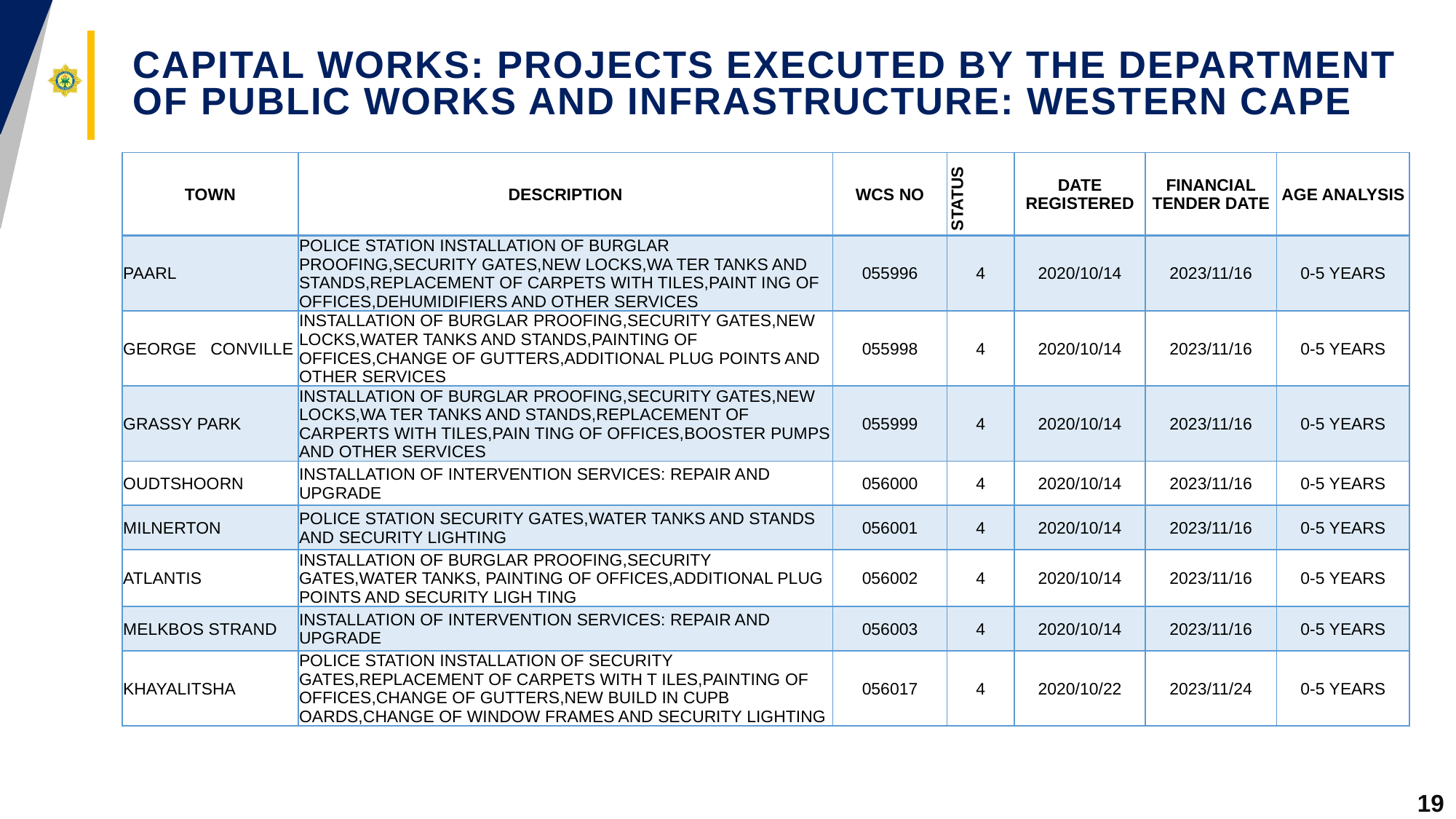

# CAPITAL WORKS: Projects executed by the department of public works and infrastructure: WESTERN CAPE
| TOWN | DESCRIPTION | WCS NO | STATUS | DATE REGISTERED | FINANCIAL TENDER DATE | AGE ANALYSIS |
| --- | --- | --- | --- | --- | --- | --- |
| PAARL | POLICE STATION INSTALLATION OF BURGLAR PROOFING,SECURITY GATES,NEW LOCKS,WA TER TANKS AND STANDS,REPLACEMENT OF CARPETS WITH TILES,PAINT ING OF OFFICES,DEHUMIDIFIERS AND OTHER SERVICES | 055996 | 4 | 2020/10/14 | 2023/11/16 | 0-5 YEARS |
| GEORGE CONVILLE | INSTALLATION OF BURGLAR PROOFING,SECURITY GATES,NEW LOCKS,WATER TANKS AND STANDS,PAINTING OF OFFICES,CHANGE OF GUTTERS,ADDITIONAL PLUG POINTS AND OTHER SERVICES | 055998 | 4 | 2020/10/14 | 2023/11/16 | 0-5 YEARS |
| GRASSY PARK | INSTALLATION OF BURGLAR PROOFING,SECURITY GATES,NEW LOCKS,WA TER TANKS AND STANDS,REPLACEMENT OF CARPERTS WITH TILES,PAIN TING OF OFFICES,BOOSTER PUMPS AND OTHER SERVICES | 055999 | 4 | 2020/10/14 | 2023/11/16 | 0-5 YEARS |
| OUDTSHOORN | INSTALLATION OF INTERVENTION SERVICES: REPAIR AND UPGRADE | 056000 | 4 | 2020/10/14 | 2023/11/16 | 0-5 YEARS |
| MILNERTON | POLICE STATION SECURITY GATES,WATER TANKS AND STANDS AND SECURITY LIGHTING | 056001 | 4 | 2020/10/14 | 2023/11/16 | 0-5 YEARS |
| ATLANTIS | INSTALLATION OF BURGLAR PROOFING,SECURITY GATES,WATER TANKS, PAINTING OF OFFICES,ADDITIONAL PLUG POINTS AND SECURITY LIGH TING | 056002 | 4 | 2020/10/14 | 2023/11/16 | 0-5 YEARS |
| MELKBOS STRAND | INSTALLATION OF INTERVENTION SERVICES: REPAIR AND UPGRADE | 056003 | 4 | 2020/10/14 | 2023/11/16 | 0-5 YEARS |
| KHAYALITSHA | POLICE STATION INSTALLATION OF SECURITY GATES,REPLACEMENT OF CARPETS WITH T ILES,PAINTING OF OFFICES,CHANGE OF GUTTERS,NEW BUILD IN CUPB OARDS,CHANGE OF WINDOW FRAMES AND SECURITY LIGHTING | 056017 | 4 | 2020/10/22 | 2023/11/24 | 0-5 YEARS |
19